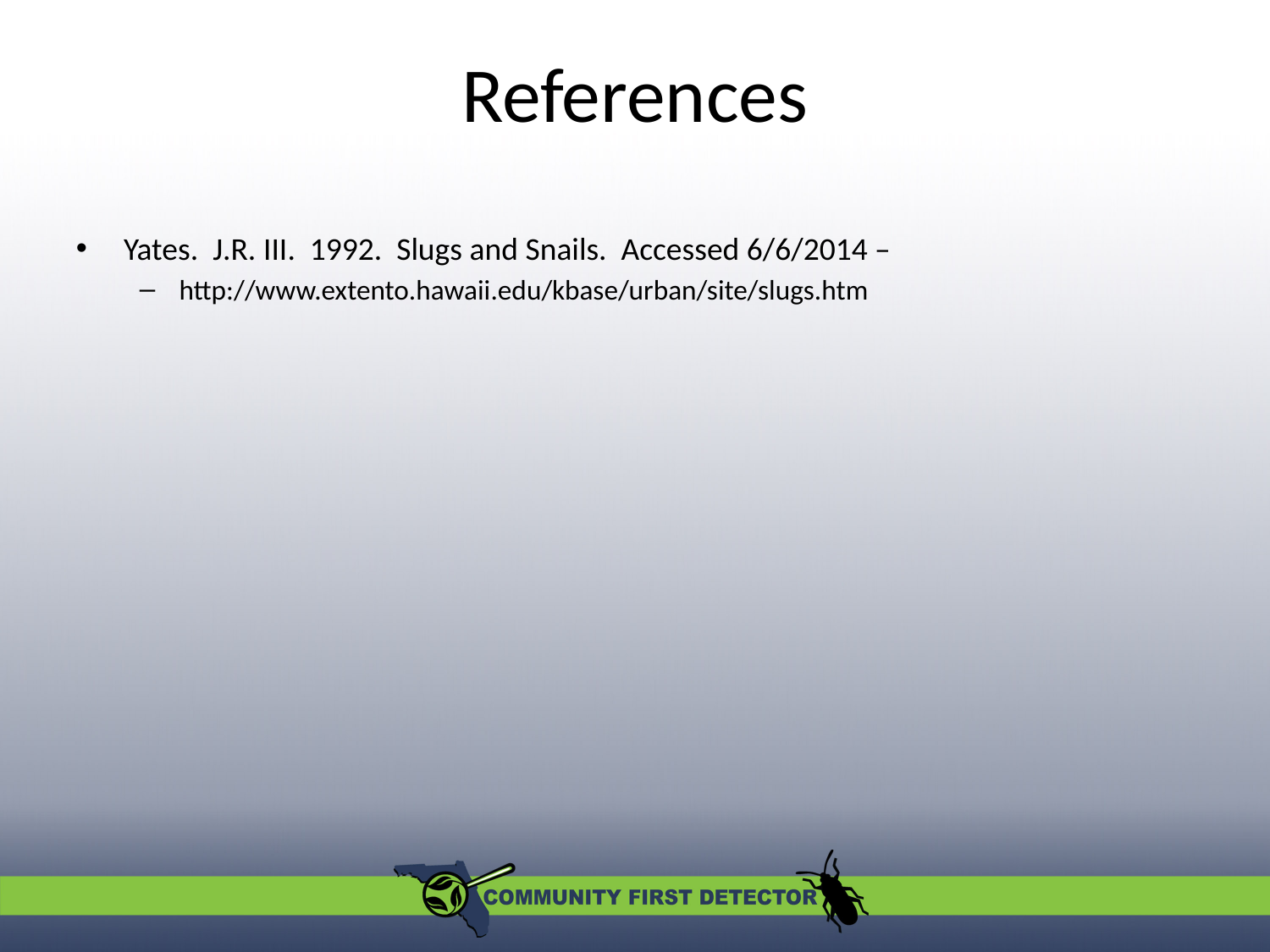

# References
Yates.  J.R. III.  1992.  Slugs and Snails.  Accessed 6/6/2014 –
http://www.extento.hawaii.edu/kbase/urban/site/slugs.htm